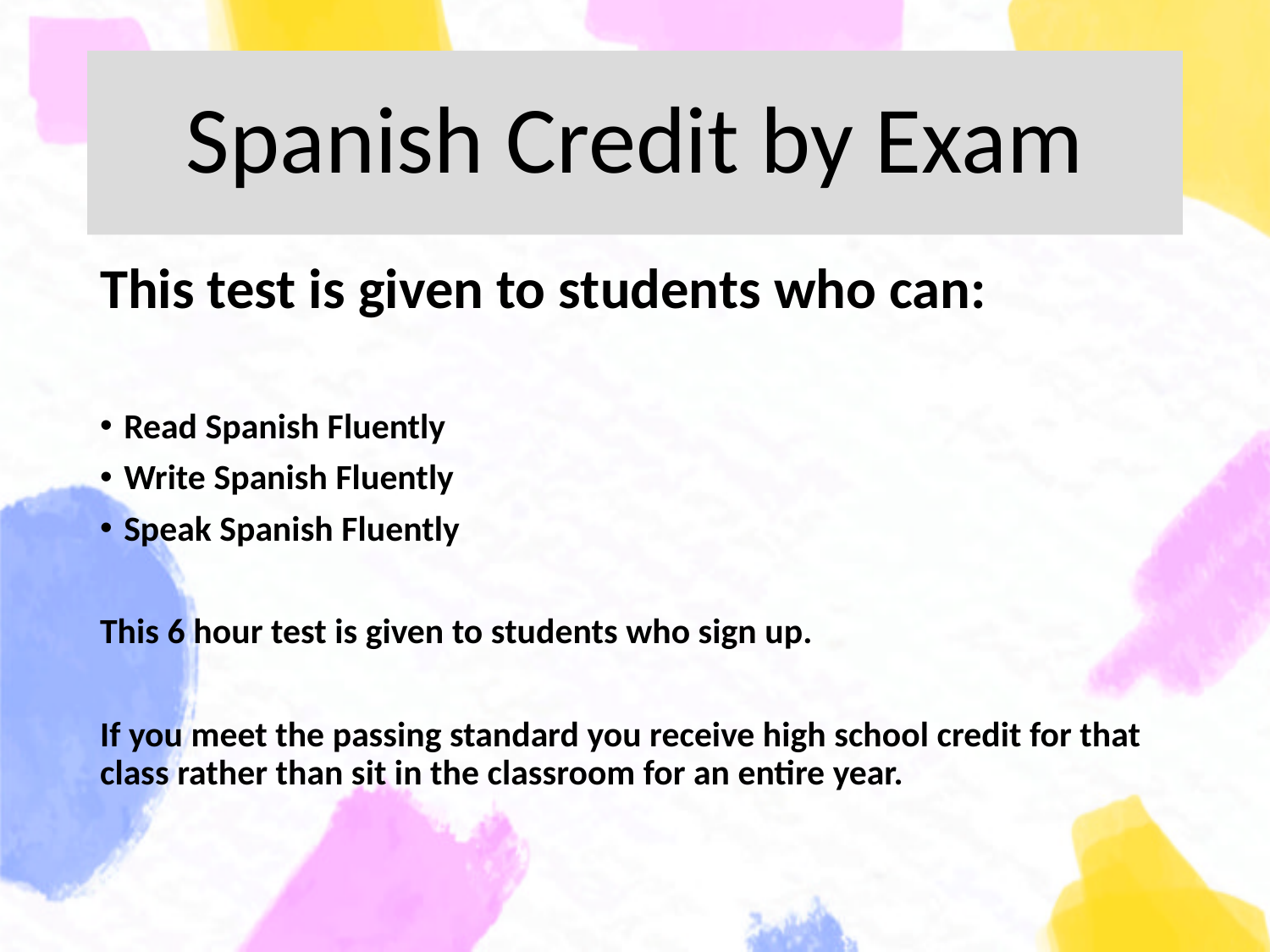

# Spanish Credit by Exam
This test is given to students who can:

Read Spanish Fluently
Write Spanish Fluently
Speak Spanish Fluently

This 6 hour test is given to students who sign up.

If you meet the passing standard you receive high school credit for that class rather than sit in the classroom for an entire year.